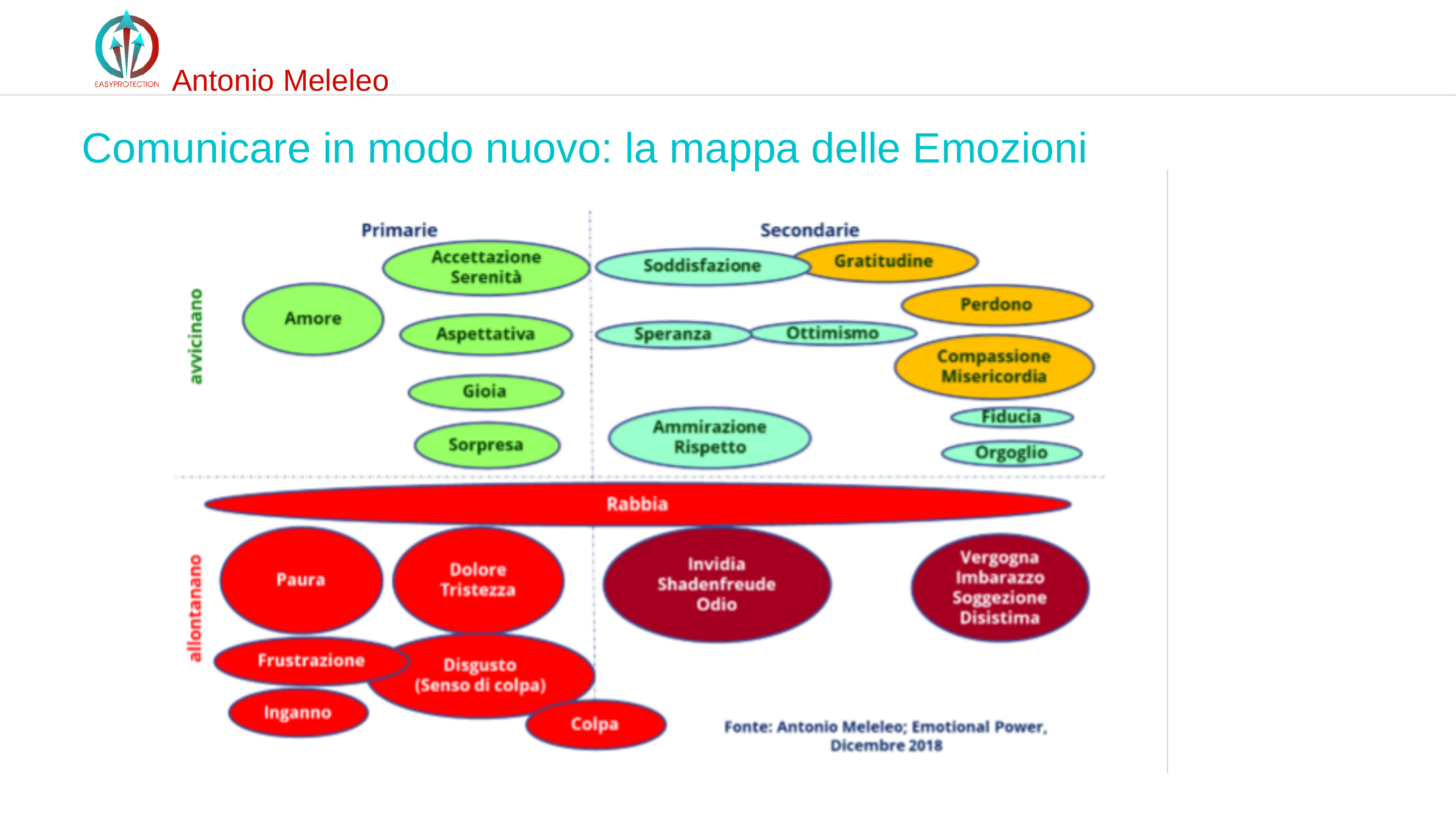

Antonio Meleleo

Comunicare in modo nuovo: la mappa delle Emozioni